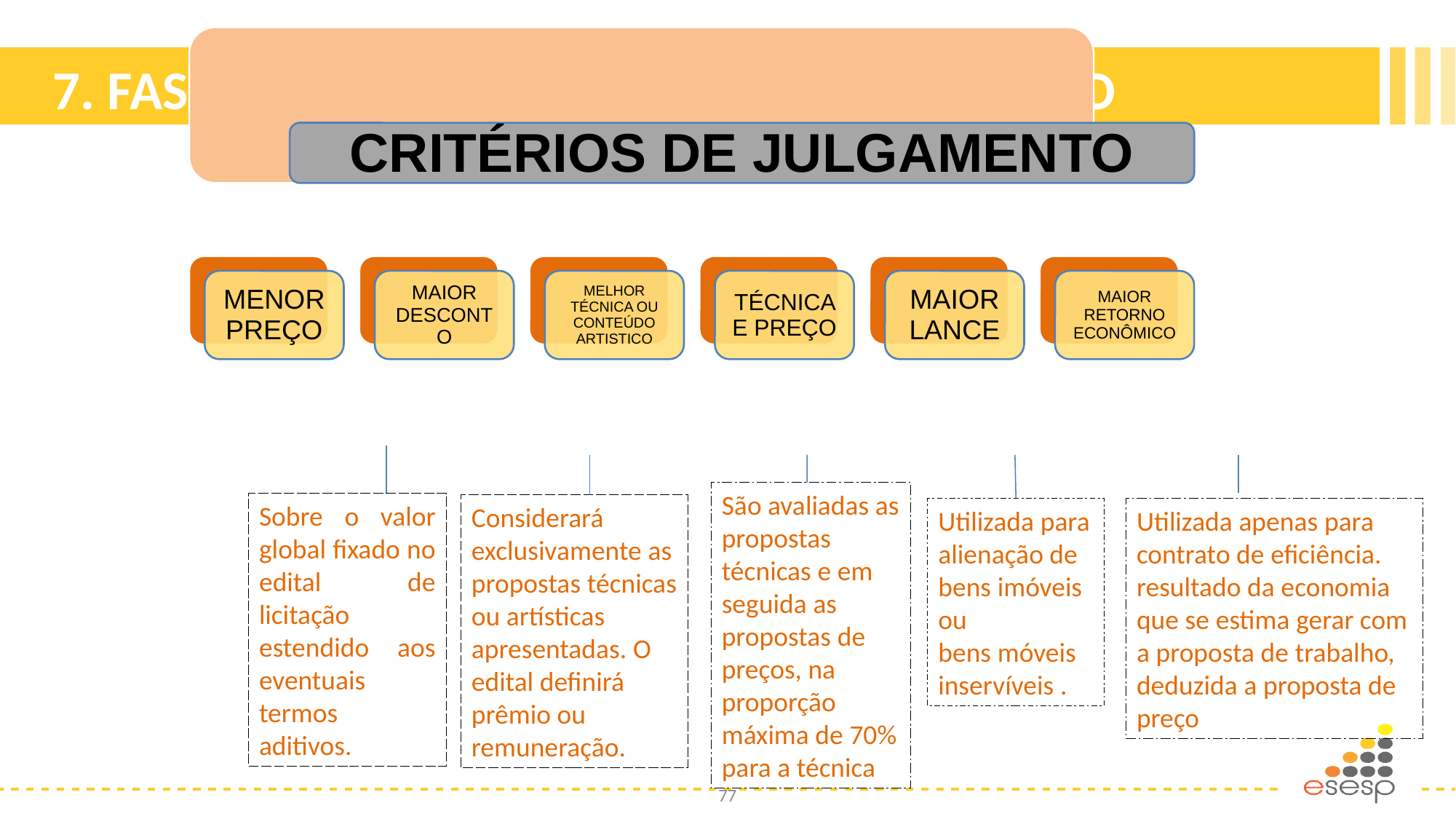

CRITÉRIOS DE JULGAMENTO
MENOR PREÇO
MAIOR DESCONTO
MELHOR TÉCNICA OU CONTEÚDO ARTISTICO
TÉCNICA E PREÇO
MAIOR LANCE
MAIOR RETORNO ECONÔMICO
# 7. FASE EXTERNA - CRITÉRIOS DE JULGAMENTO
São avaliadas as propostas técnicas e em seguida as propostas de preços, na proporção máxima de 70% para a técnica
Sobre o valor global fixado no edital de licitação estendido aos eventuais termos aditivos.
Considerará exclusivamente as propostas técnicas ou artísticas apresentadas. O edital definirá prêmio ou remuneração.
Utilizada para alienação de bens imóveis ou
bens móveis inservíveis .
Utilizada apenas para contrato de eficiência. resultado da economia que se estima gerar com a proposta de trabalho, deduzida a proposta de preço
77